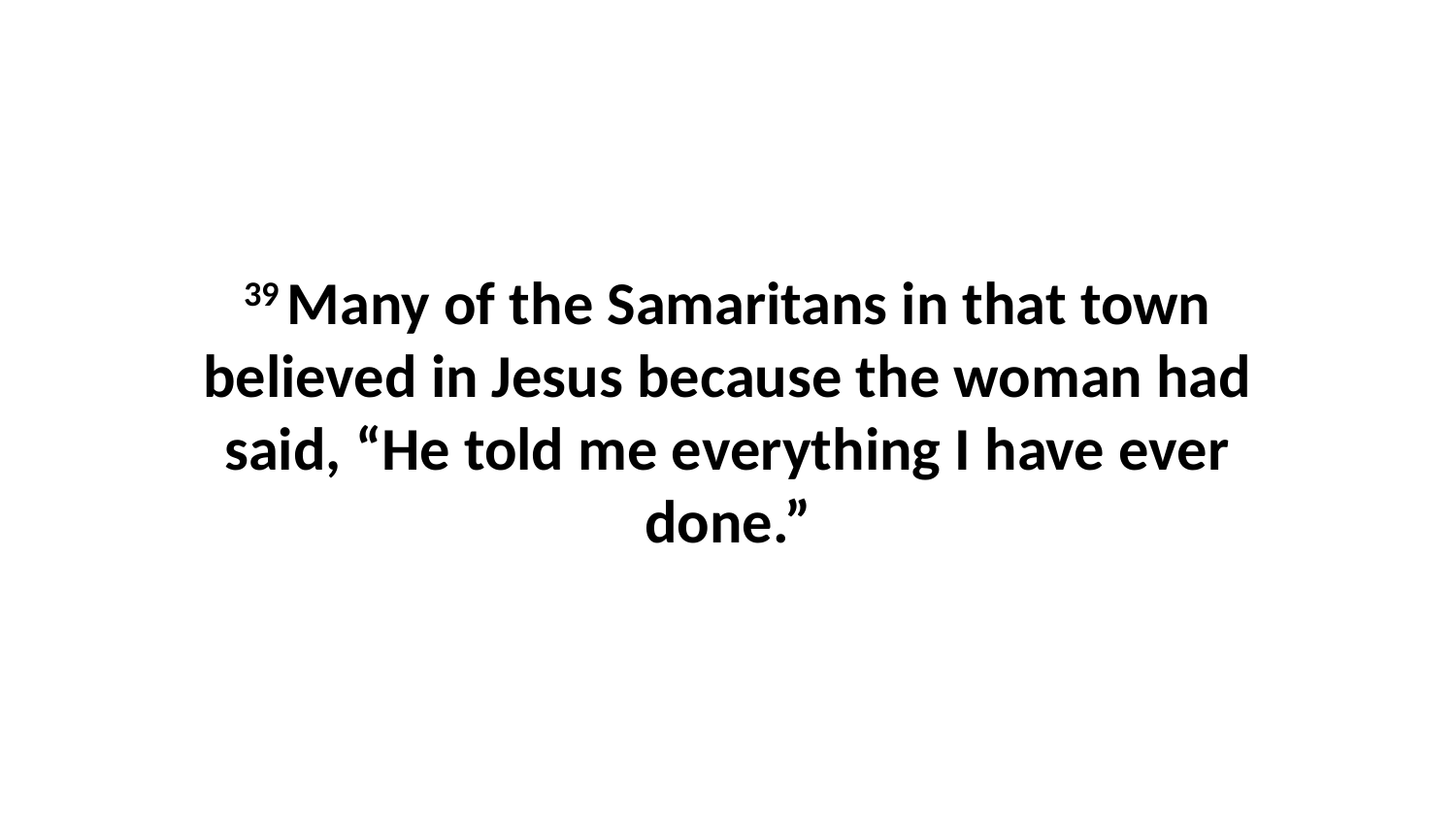

39 Many of the Samaritans in that town believed in Jesus because the woman had said, “He told me everything I have ever done.”